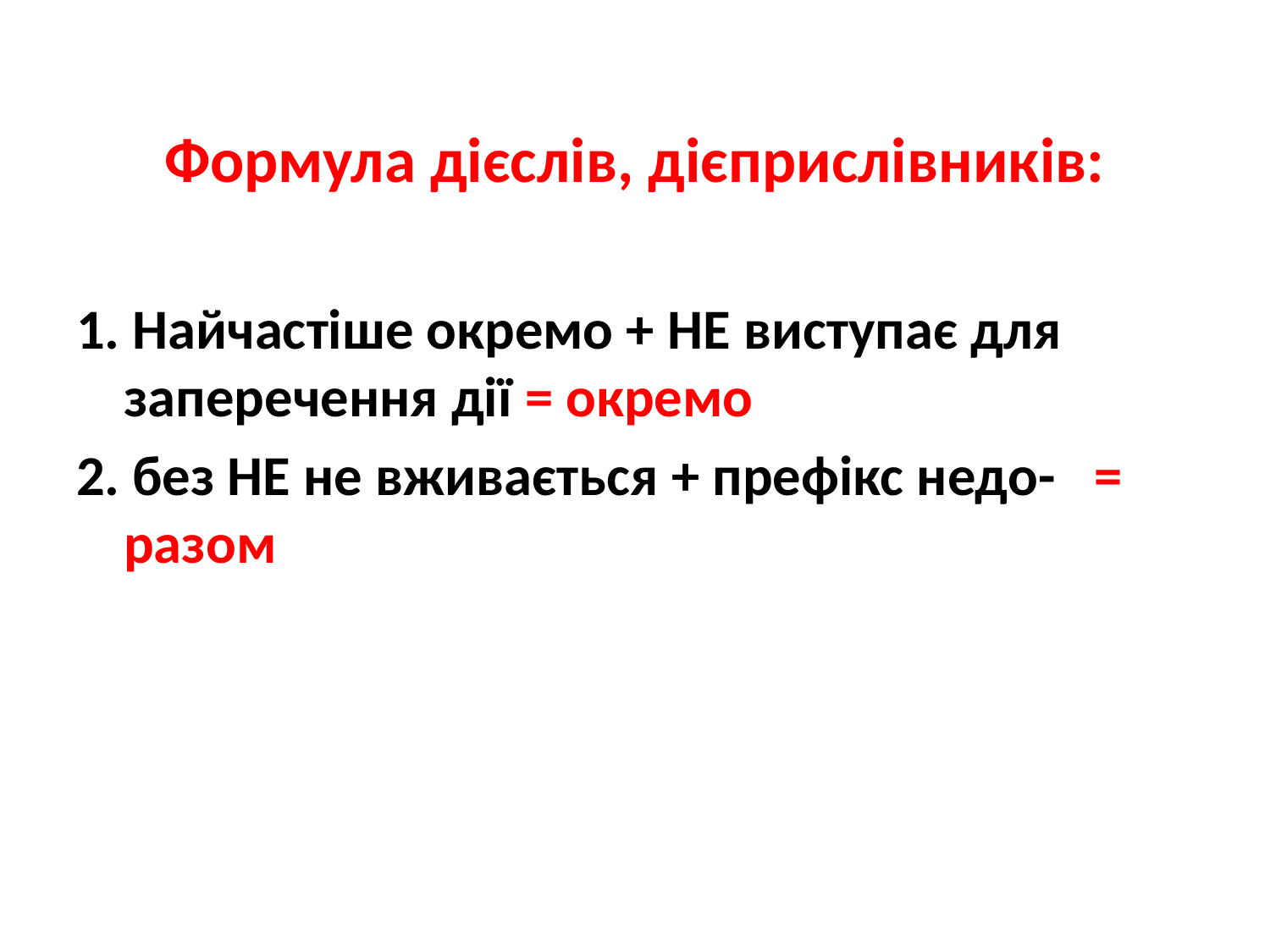

# Формула дієслів, дієприслівників:
1. Найчастіше окремо + НЕ виступає для заперечення дії = окремо
2. без НЕ не вживається + префікс недо-   = разом